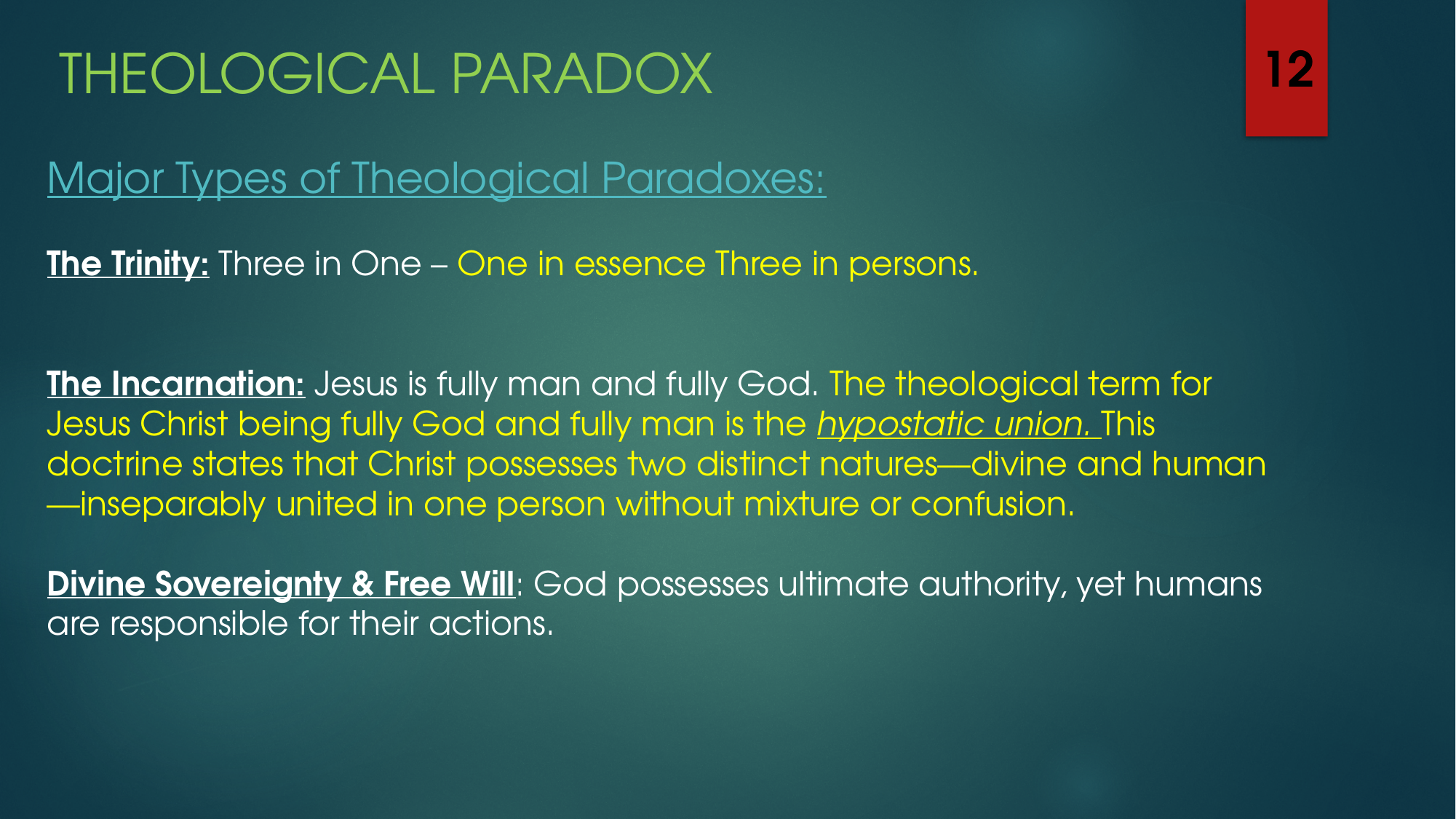

Theological Paradox
12
Major Types of Theological Paradoxes:

The Trinity: Three in One – One in essence Three in persons.

The Incarnation: Jesus is fully man and fully God. The theological term for Jesus Christ being fully God and fully man is the hypostatic union. This doctrine states that Christ possesses two distinct natures—divine and human—inseparably united in one person without mixture or confusion.

Divine Sovereignty & Free Will: God possesses ultimate authority, yet humans are responsible for their actions.